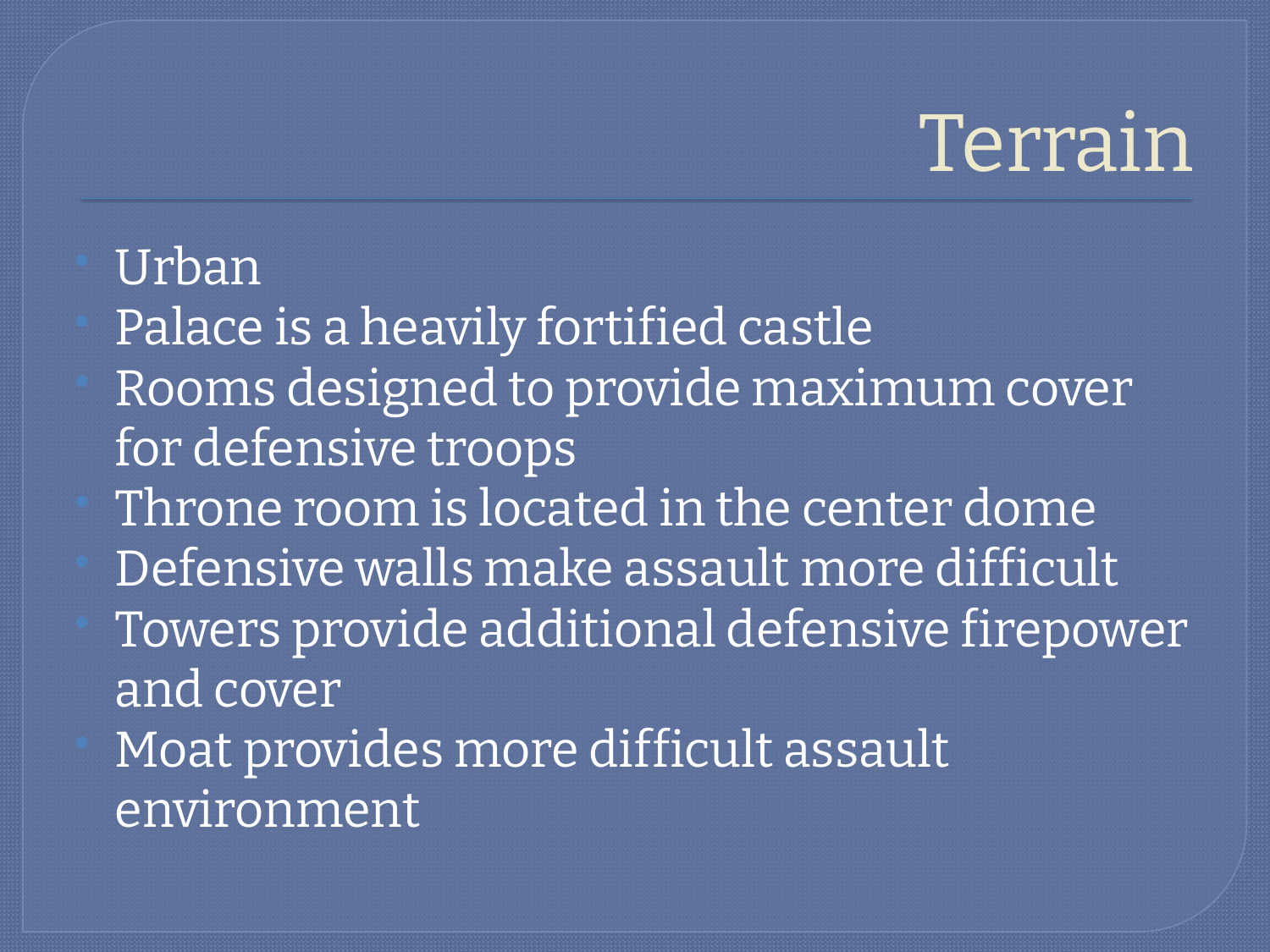

# Terrain
Urban
Palace is a heavily fortified castle
Rooms designed to provide maximum cover for defensive troops
Throne room is located in the center dome
Defensive walls make assault more difficult
Towers provide additional defensive firepower and cover
Moat provides more difficult assault environment